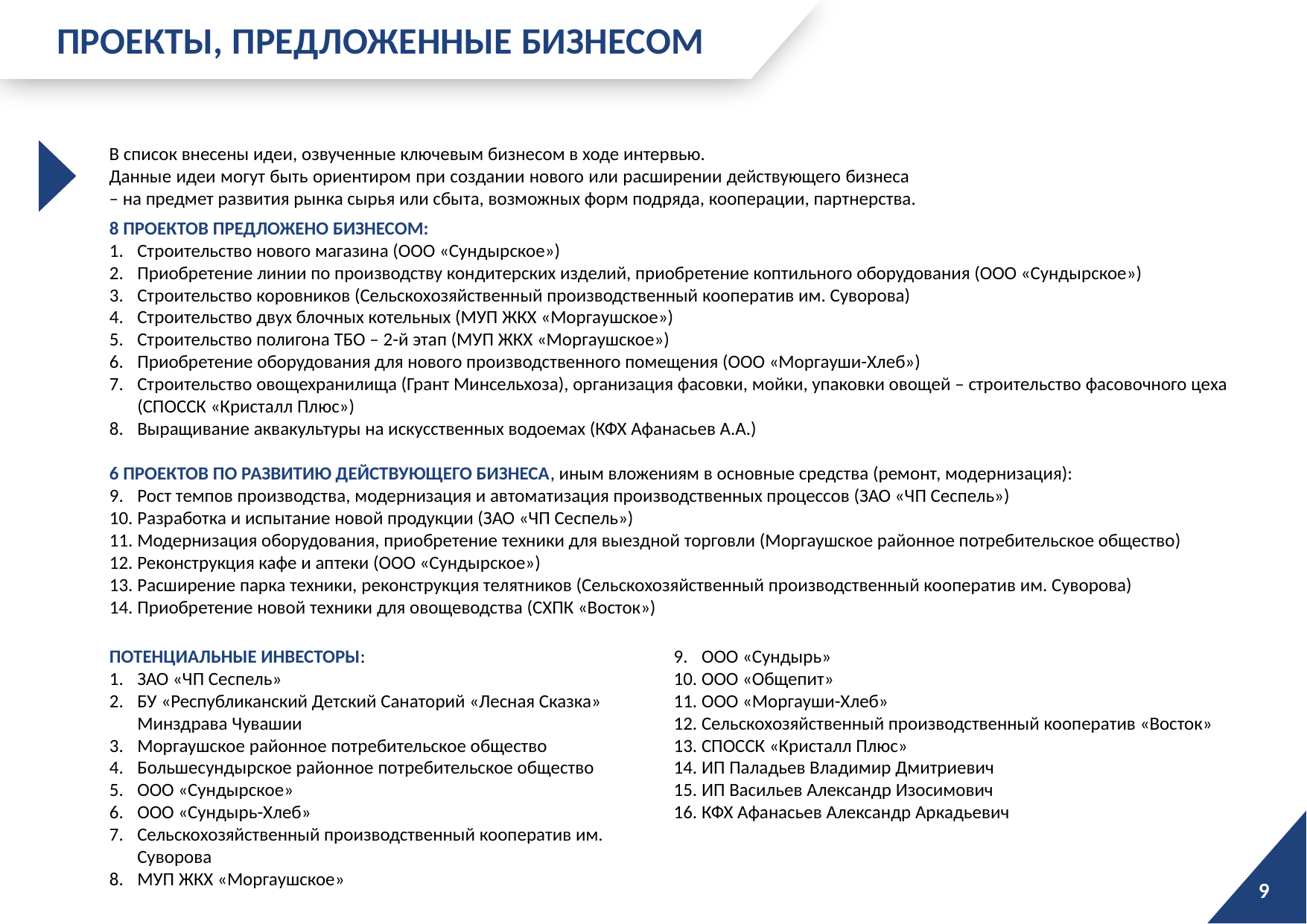

ПРОЕКТЫ, ПРЕДЛОЖЕННЫЕ БИЗНЕСОМ
В список внесены идеи, озвученные ключевым бизнесом в ходе интервью.
Данные идеи могут быть ориентиром при создании нового или расширении действующего бизнеса      – на предмет развития рынка сырья или сбыта, возможных форм подряда, кооперации, партнерства.

8 ПРОЕКТОВ ПРЕДЛОЖЕНО БИЗНЕСОМ:
Строительство нового магазина (ООО «Сундырское»)
Приобретение линии по производству кондитерских изделий, приобретение коптильного оборудования (ООО «Сундырское»)
Строительство коровников (Сельскохозяйственный производственный кооператив им. Суворова)
Строительство двух блочных котельных (МУП ЖКХ «Моргаушское»)
Строительство полигона ТБО – 2-й этап (МУП ЖКХ «Моргаушское»)
Приобретение оборудования для нового производственного помещения (ООО «Моргауши-Хлеб»)
Строительство овощехранилища (Грант Минсельхоза), организация фасовки, мойки, упаковки овощей – строительство фасовочного цеха (СПОССК «Кристалл Плюс»)
Выращивание аквакультуры на искусственных водоемах (КФХ Афанасьев А.А.)

6 ПРОЕКТОВ ПО РАЗВИТИЮ ДЕЙСТВУЮЩЕГО БИЗНЕСА, иным вложениям в основные средства (ремонт, модернизация):
Рост темпов производства, модернизация и автоматизация производственных процессов (ЗАО «ЧП Сеспель»)
Разработка и испытание новой продукции (ЗАО «ЧП Сеспель»)
Модернизация оборудования, приобретение техники для выездной торговли (Моргаушское районное потребительское общество)
Реконструкция кафе и аптеки (ООО «Сундырское»)
Расширение парка техники, реконструкция телятников (Сельскохозяйственный производственный кооператив им. Суворова)
Приобретение новой техники для овощеводства (СХПК «Восток»)
ПОТЕНЦИАЛЬНЫЕ ИНВЕСТОРЫ:
ЗАО «ЧП Сеспель»
БУ «Республиканский Детский Санаторий «Лесная Сказка» Минздрава Чувашии
Моргаушское районное потребительское общество
Большесундырское районное потребительское общество
ООО «Сундырское»
ООО «Сундырь-Хлеб»
Сельскохозяйственный производственный кооператив им. Суворова
МУП ЖКХ «Моргаушское»
ООО «Сундырь»
ООО «Общепит»
ООО «Моргауши-Хлеб»
Сельскохозяйственный производственный кооператив «Восток»
СПОССК «Кристалл Плюс»
ИП Паладьев Владимир Дмитриевич
ИП Васильев Александр Изосимович
КФХ Афанасьев Александр Аркадьевич

9